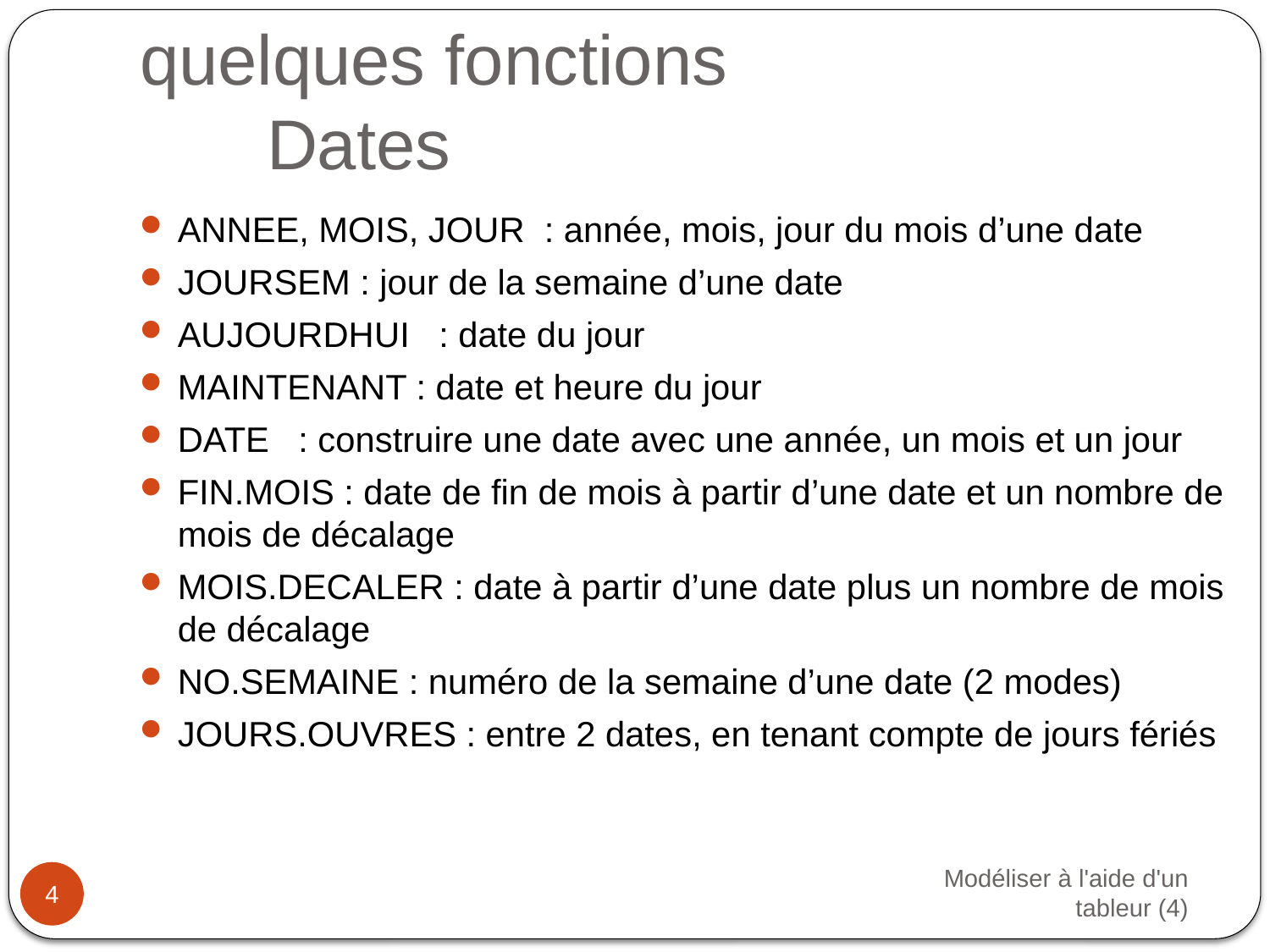

# quelques fonctions Dates
ANNEE, MOIS, JOUR  : année, mois, jour du mois d’une date
JOURSEM : jour de la semaine d’une date
AUJOURDHUI   : date du jour
MAINTENANT : date et heure du jour
DATE   : construire une date avec une année, un mois et un jour
FIN.MOIS : date de fin de mois à partir d’une date et un nombre de mois de décalage
MOIS.DECALER : date à partir d’une date plus un nombre de mois de décalage
NO.SEMAINE : numéro de la semaine d’une date (2 modes)
JOURS.OUVRES : entre 2 dates, en tenant compte de jours fériés

Modéliser à l'aide d'un tableur (4)
4